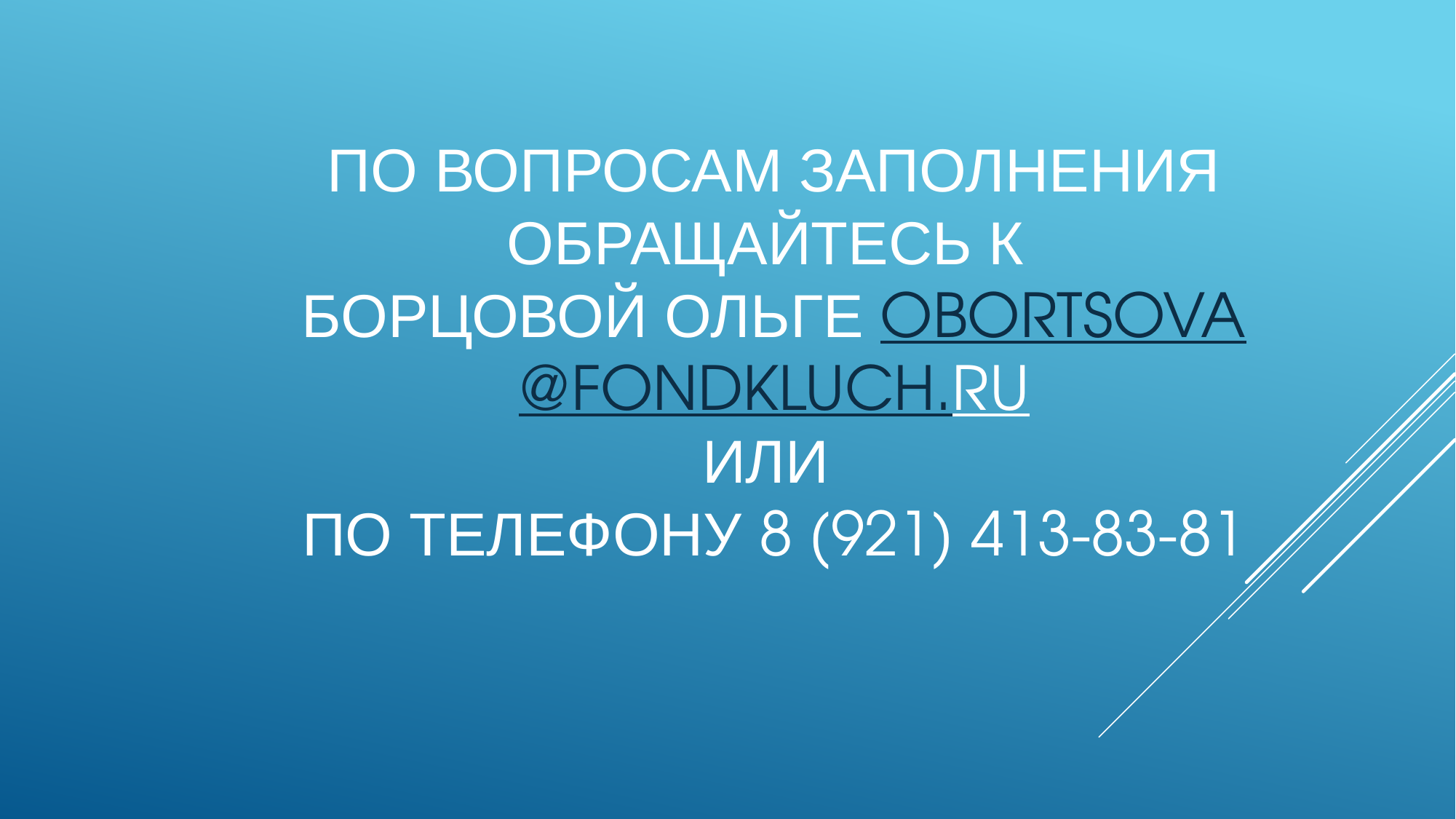

# По вопросам заполнения обращайтесь к Борцовой Ольге obortsova@fondkluch.ru или по телефону 8 (921) 413-83-81